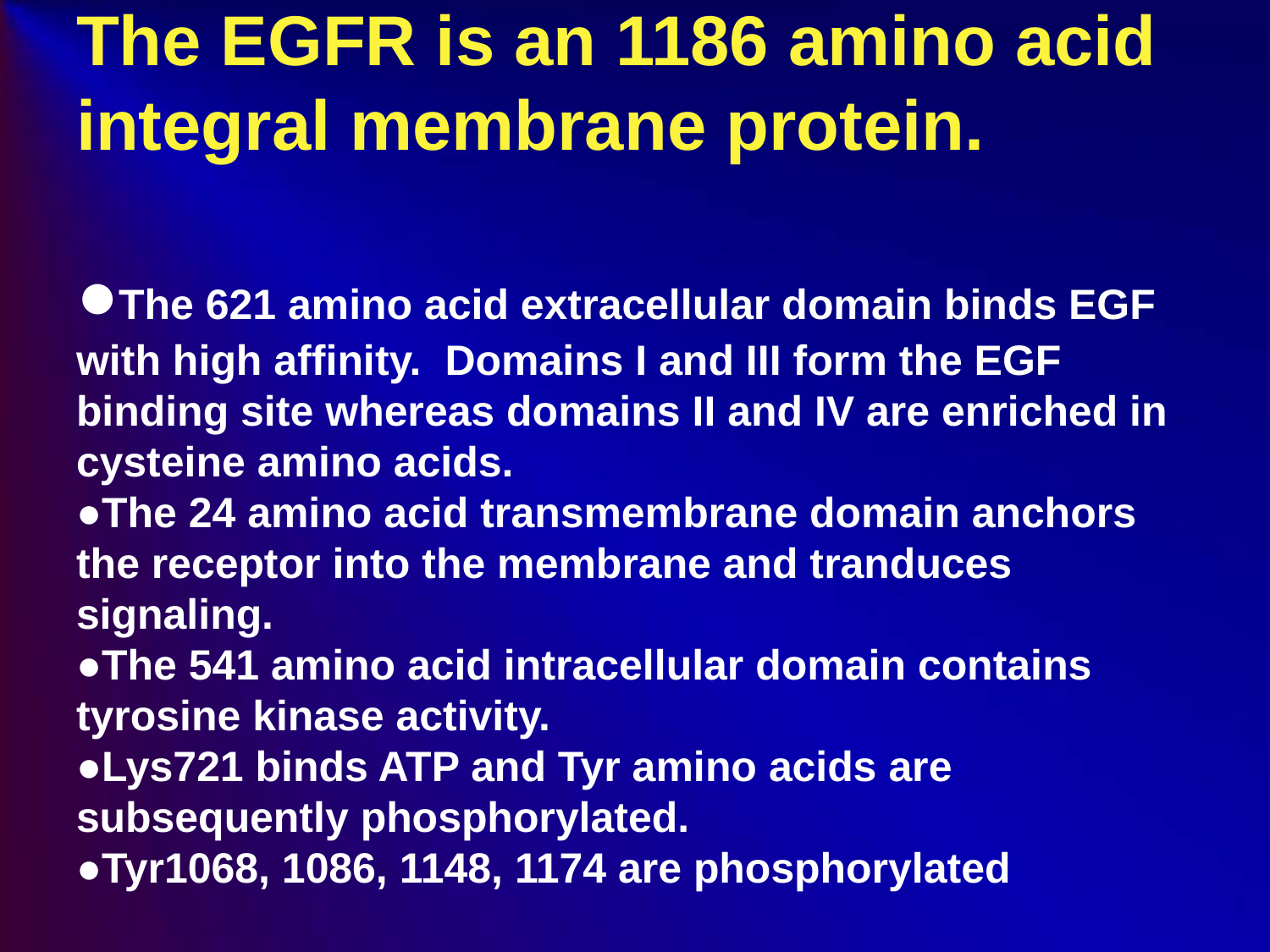

# The EGFR is an 1186 amino acid integral membrane protein. ●The 621 amino acid extracellular domain binds EGF with high affinity.  Domains I and III form the EGF binding site whereas domains II and IV are enriched in cysteine amino acids. ●The 24 amino acid transmembrane domain anchors the receptor into the membrane and tranduces signaling. ●The 541 amino acid intracellular domain contains tyrosine kinase activity. ●Lys721 binds ATP and Tyr amino acids are subsequently phosphorylated. ●Tyr1068, 1086, 1148, 1174 are phosphorylated